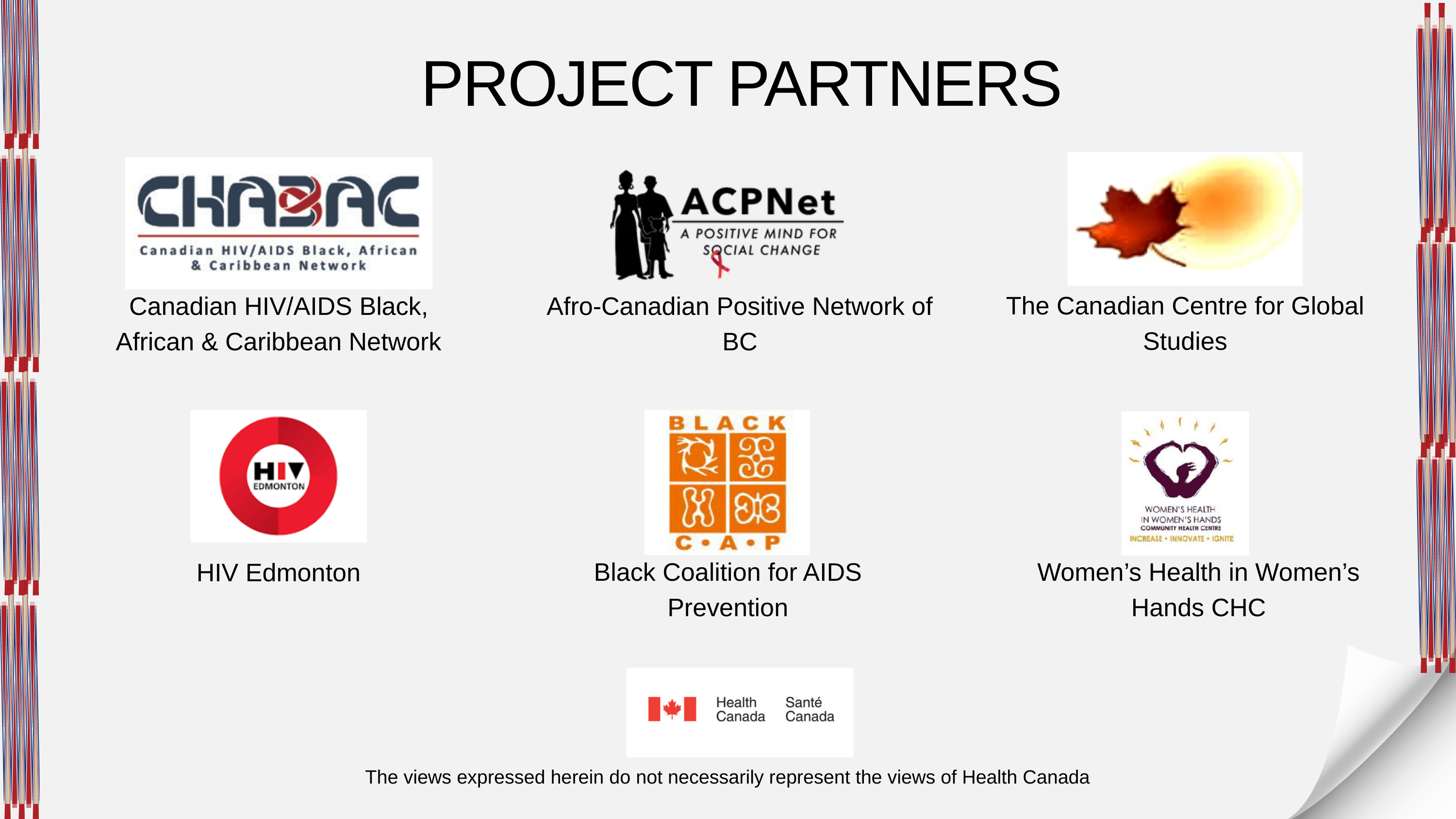

PROJECT PARTNERS

The Canadian Centre for Global Studies
Canadian HIV/AIDS Black, African & Caribbean Network

Afro-Canadian Positive Network of BC

Black Coalition for AIDS
Prevention
Women’s Health in Women’s Hands CHC
HIV Edmonton

The views expressed herein do not necessarily represent the views of Health Canada